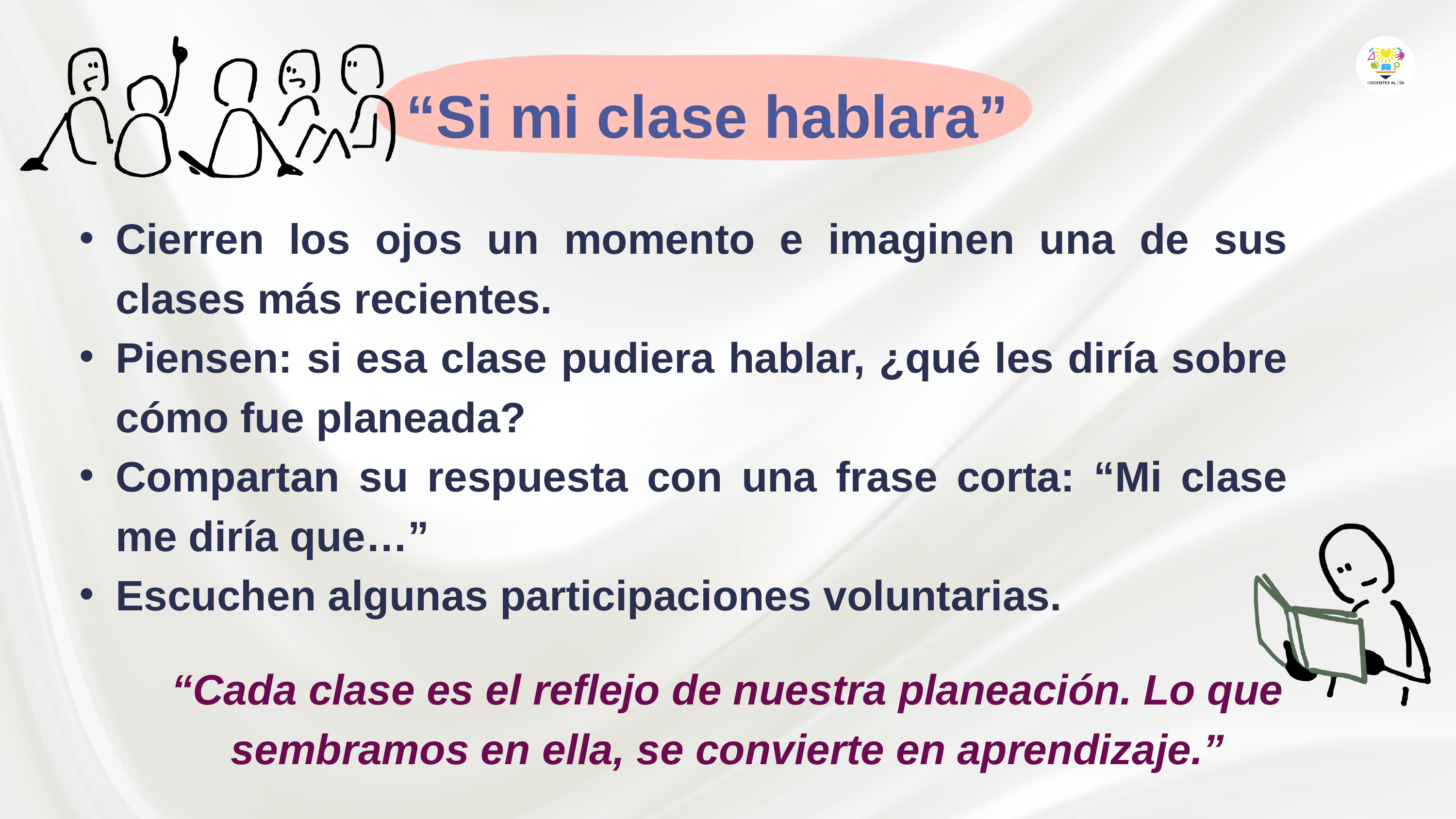

“Si mi clase hablara”
Cierren los ojos un momento e imaginen una de sus clases más recientes.
Piensen: si esa clase pudiera hablar, ¿qué les diría sobre cómo fue planeada?
Compartan su respuesta con una frase corta: “Mi clase me diría que…”
Escuchen algunas participaciones voluntarias.

“Cada clase es el reflejo de nuestra planeación. Lo que sembramos en ella, se convierte en aprendizaje.”